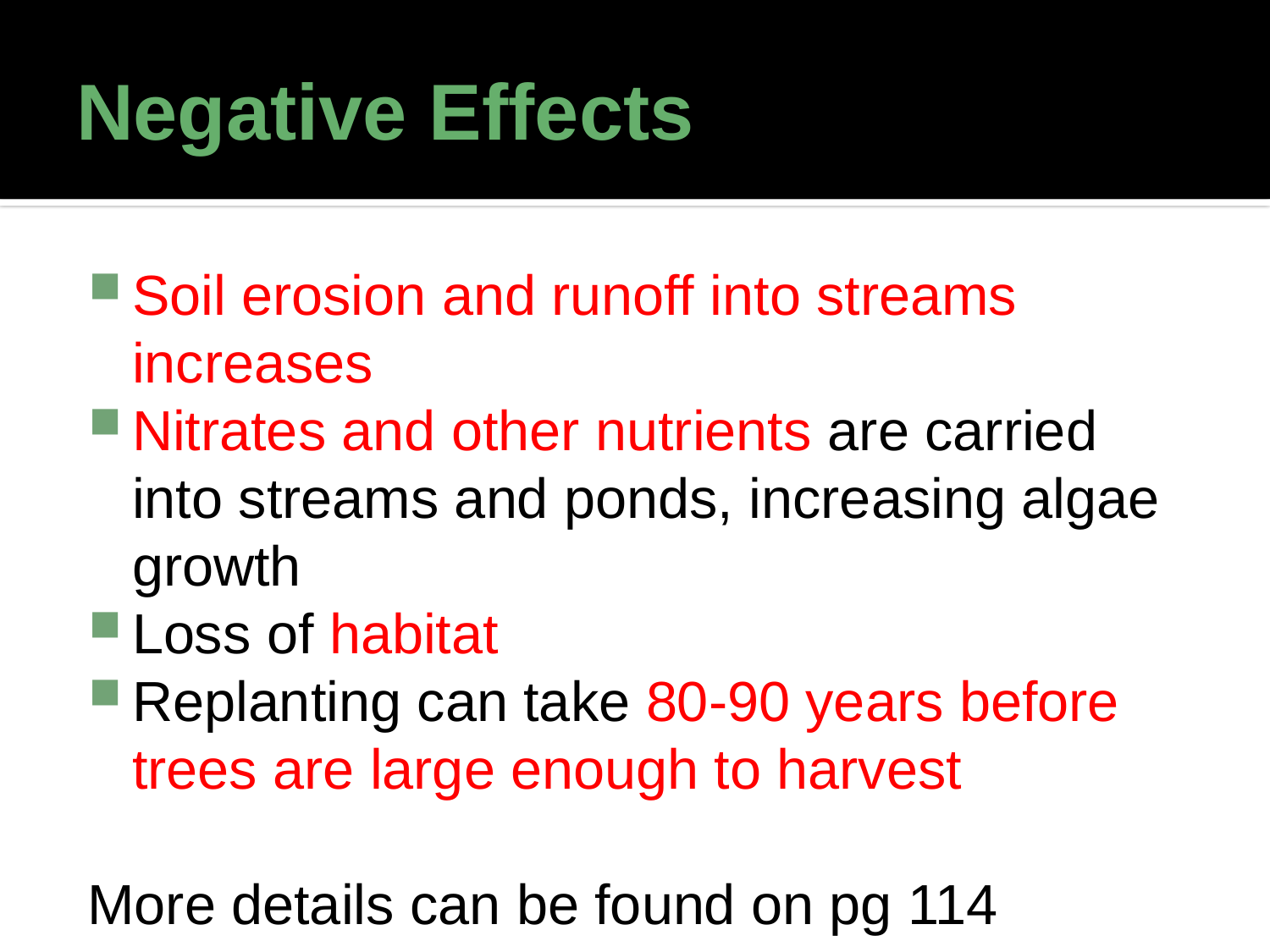

# Negative Effects
Soil erosion and runoff into streams increases
Nitrates and other nutrients are carried into streams and ponds, increasing algae growth
Loss of habitat
Replanting can take 80-90 years before trees are large enough to harvest

More details can be found on pg 114